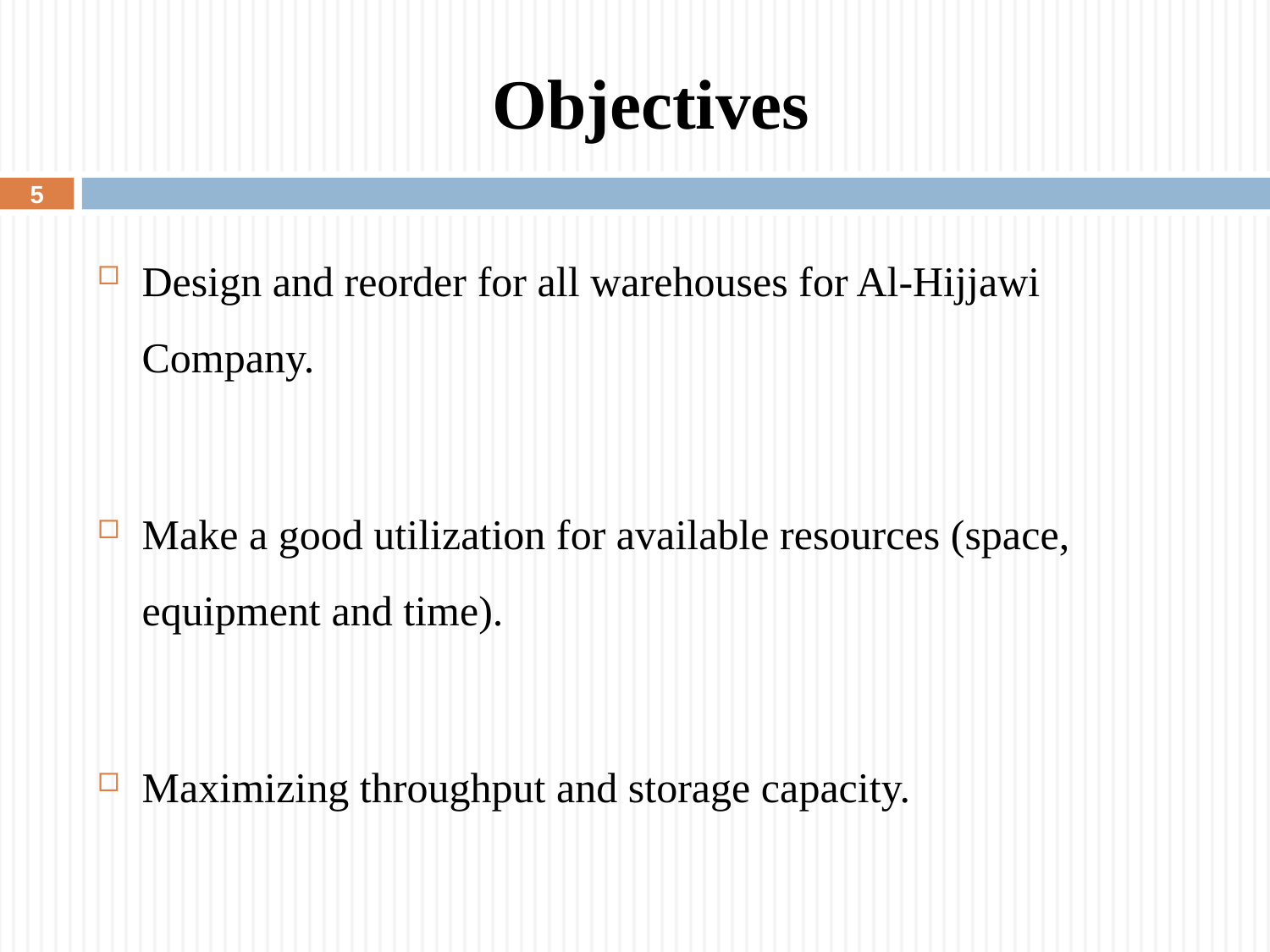

# Objectives
5
Design and reorder for all warehouses for Al-Hijjawi Company.

Make a good utilization for available resources (space, equipment and time).

Maximizing throughput and storage capacity.